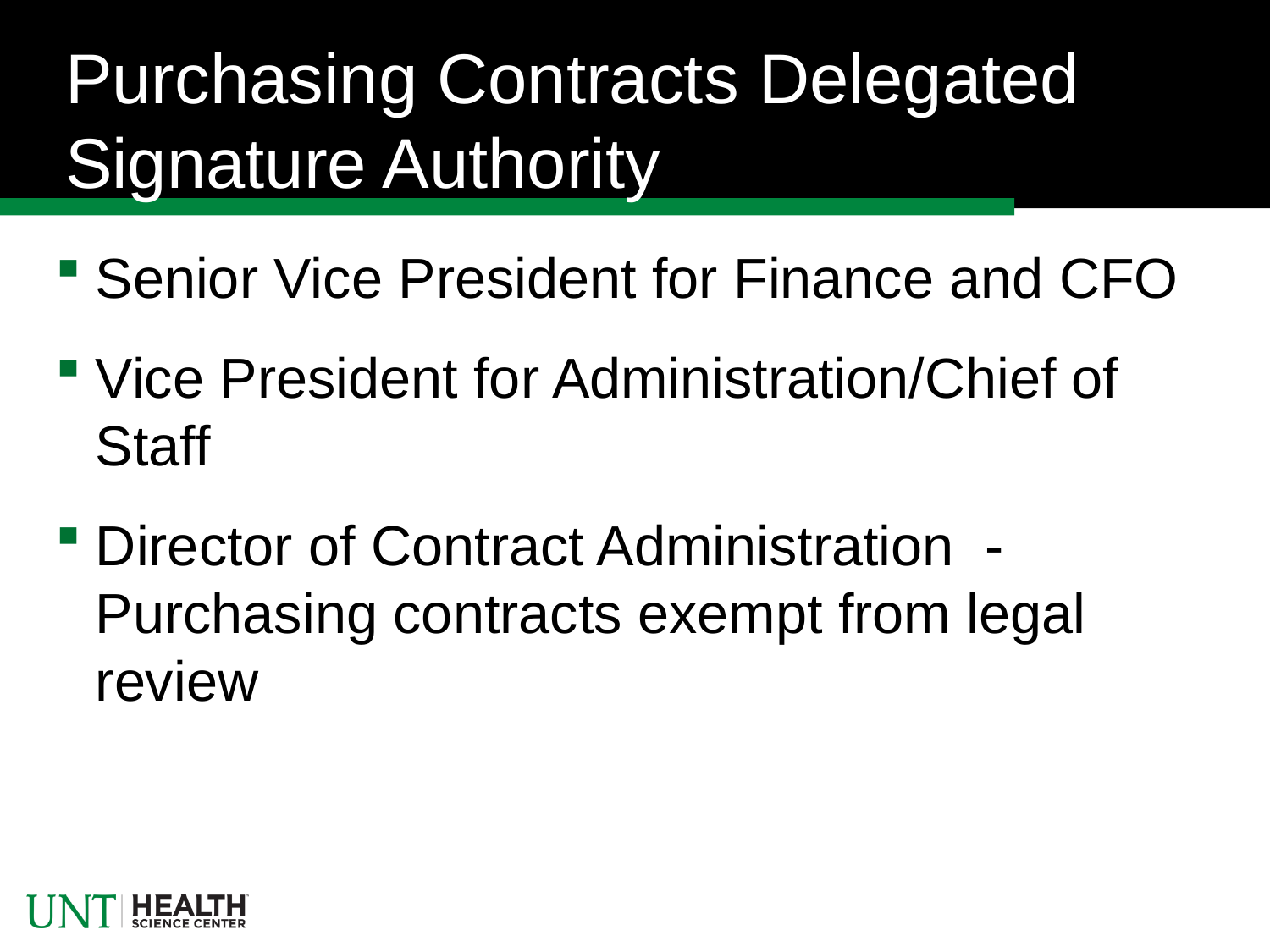

# Purchasing Contracts Delegated Signature Authority
Senior Vice President for Finance and CFO
Vice President for Administration/Chief of Staff
Director of Contract Administration  - Purchasing contracts exempt from legal review